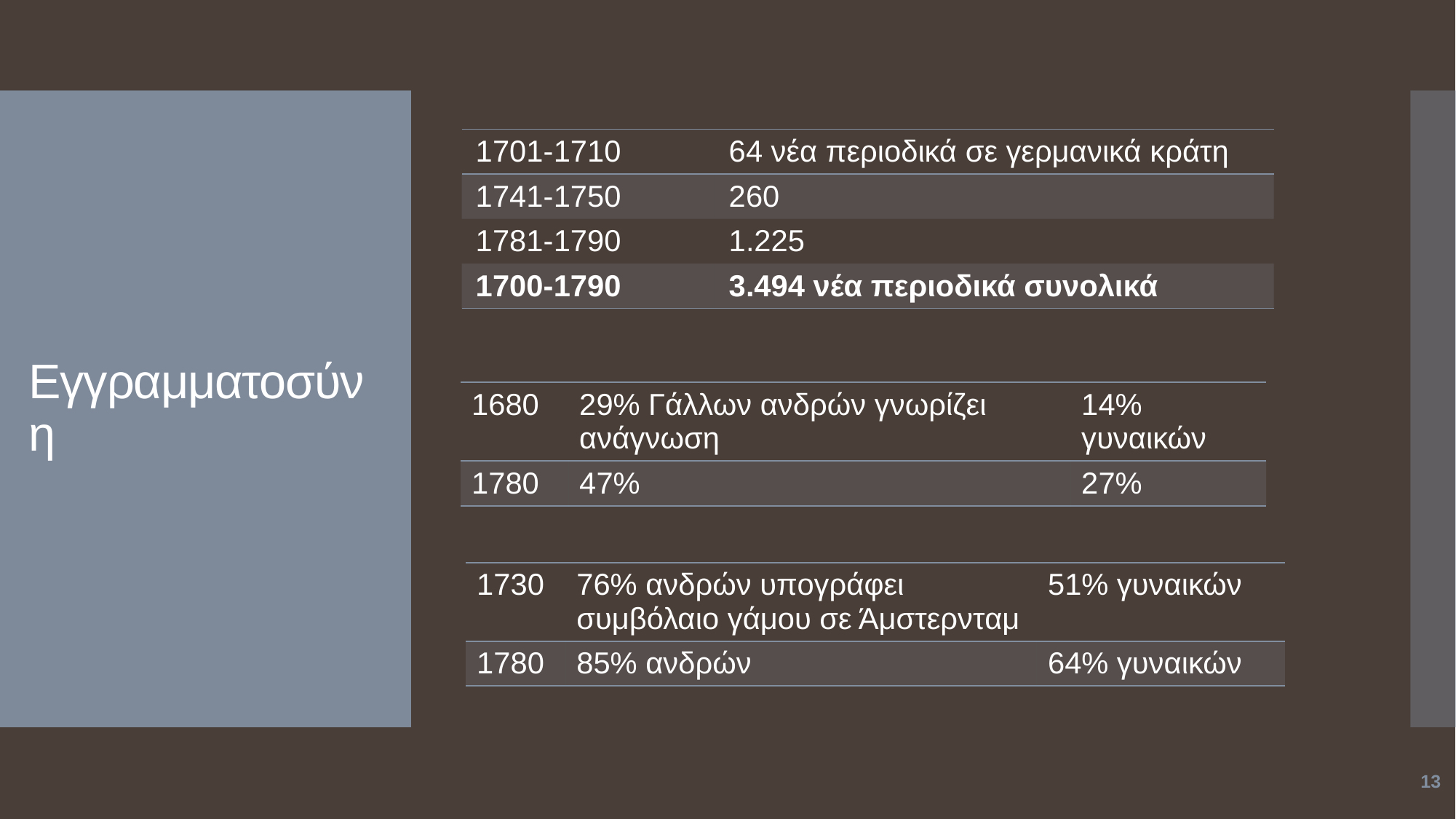

| 1701-1710 | 64 νέα περιοδικά σε γερμανικά κράτη |
| --- | --- |
| 1741-1750 | 260 |
| 1781-1790 | 1.225 |
| 1700-1790 | 3.494 νέα περιοδικά συνολικά |
# Εγγραμματοσύνη
| 1680 | 29% Γάλλων ανδρών γνωρίζει ανάγνωση | 14% γυναικών |
| --- | --- | --- |
| 1780 | 47% | 27% |
| 1730 | 76% ανδρών υπογράφει συμβόλαιο γάμου σε Άμστερνταμ | 51% γυναικών |
| --- | --- | --- |
| 1780 | 85% ανδρών | 64% γυναικών |
13